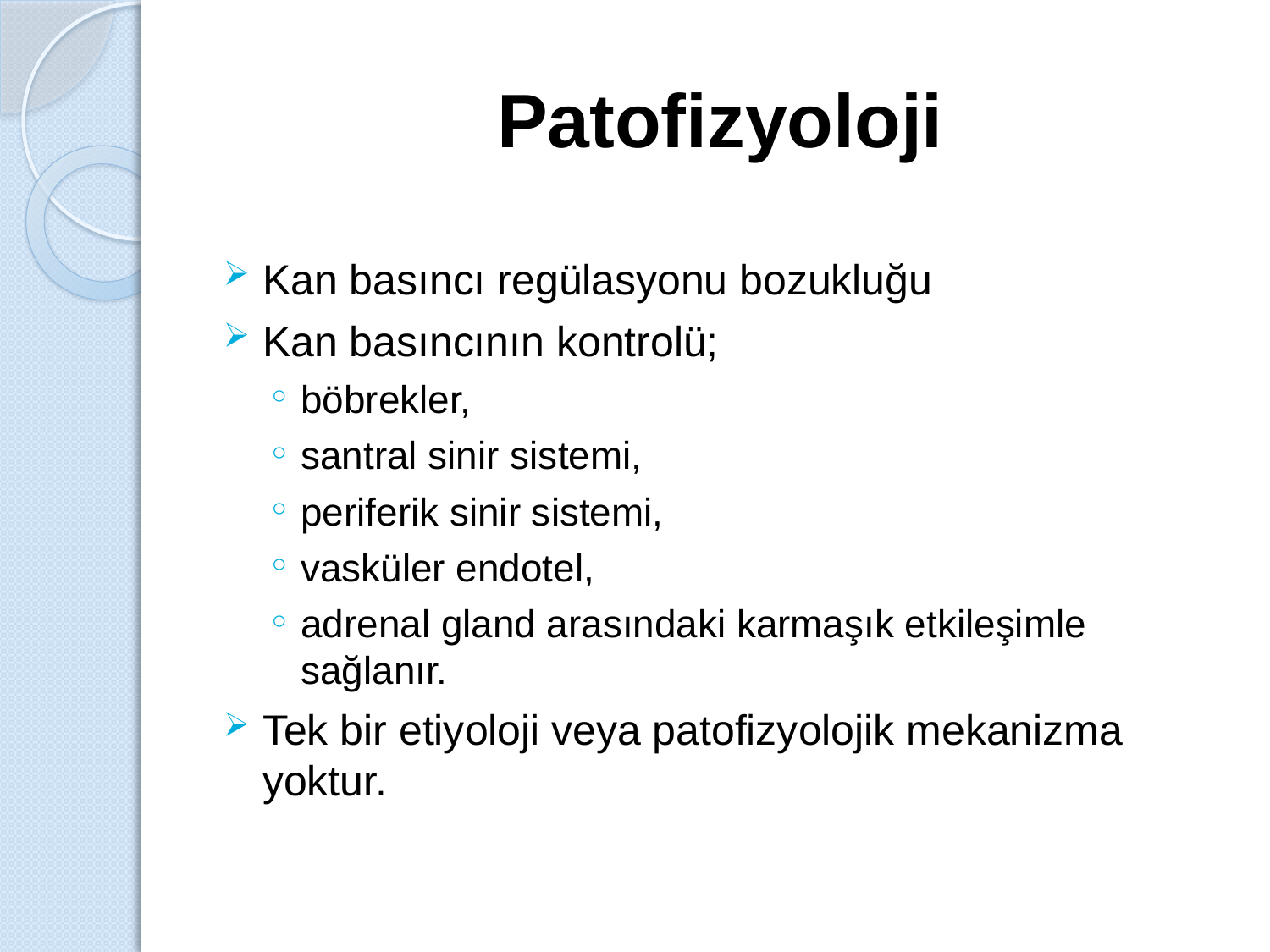

# Patofizyoloji
Kan basıncı regülasyonu bozukluğu
Kan basıncının kontrolü;
böbrekler,
santral sinir sistemi,
periferik sinir sistemi,
vasküler endotel,
adrenal gland arasındaki karmaşık etkileşimle sağlanır.
Tek bir etiyoloji veya patofizyolojik mekanizma yoktur.